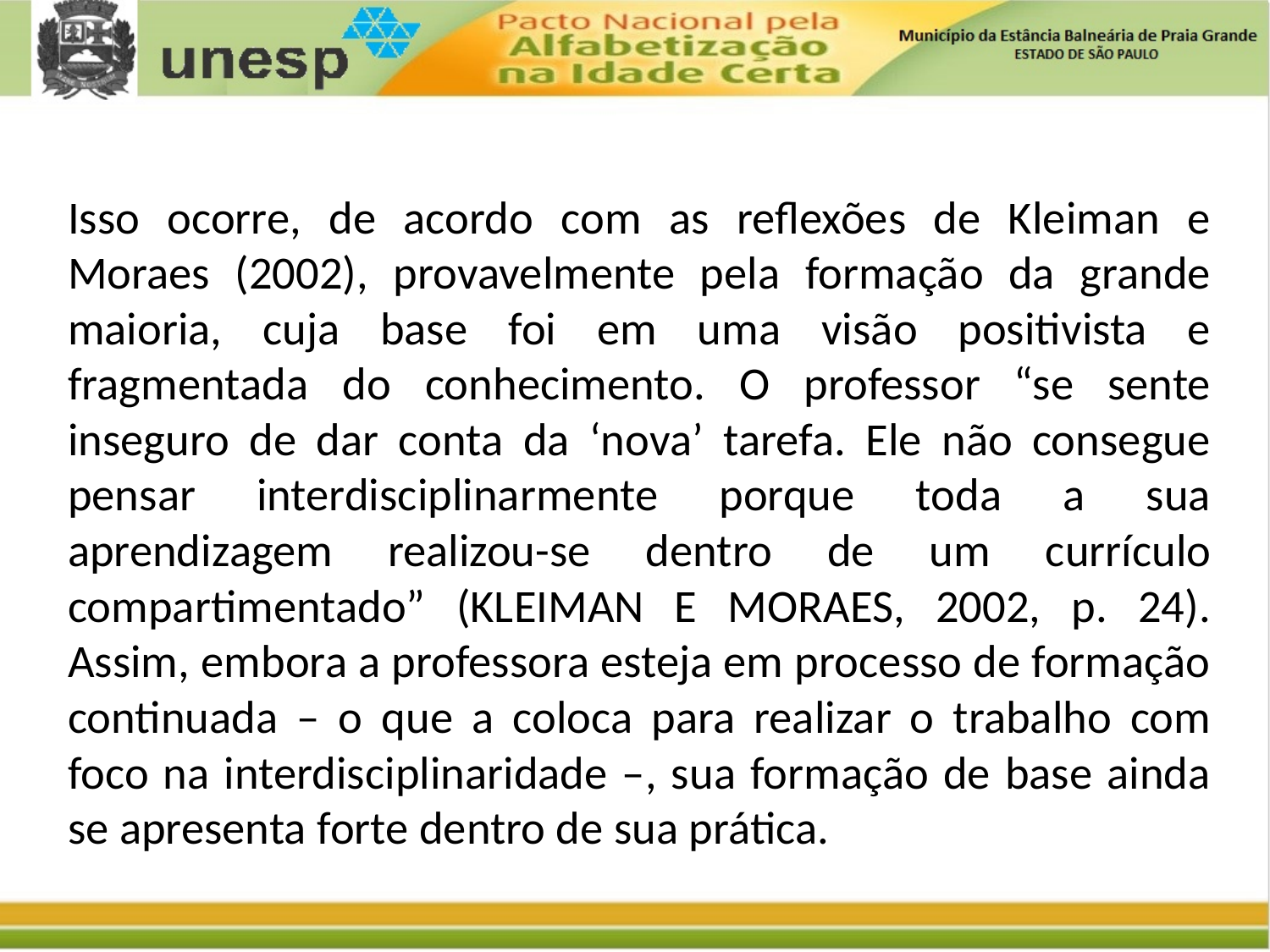

Isso ocorre, de acordo com as reflexões de Kleiman e Moraes (2002), provavelmente pela formação da grande maioria, cuja base foi em uma visão positivista e fragmentada do conhecimento. O professor “se sente inseguro de dar conta da ‘nova’ tarefa. Ele não consegue pensar interdisciplinarmente porque toda a sua aprendizagem realizou-se dentro de um currículo compartimentado” (KLEIMAN E MORAES, 2002, p. 24). Assim, embora a professora esteja em processo de formação continuada – o que a coloca para realizar o trabalho com foco na interdisciplinaridade –, sua formação de base ainda se apresenta forte dentro de sua prática.